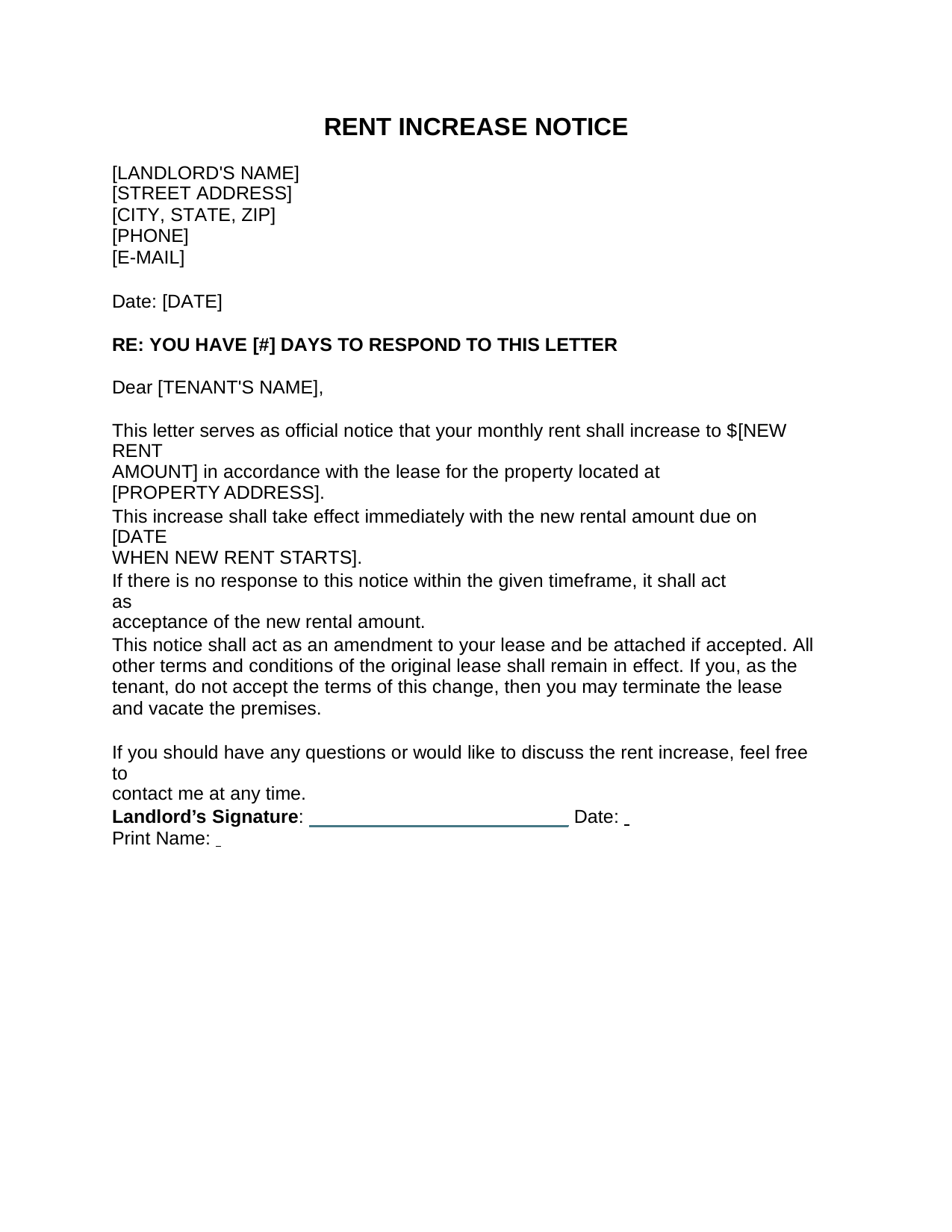

RENT INCREASE NOTICE
[LANDLORD'S NAME]
[STREET ADDRESS] [CITY, STATE, ZIP] [PHONE]
[E-MAIL]
Date: [DATE]
RE: YOU HAVE [#] DAYS TO RESPOND TO THIS LETTER
Dear [TENANT'S NAME],
This letter serves as official notice that your monthly rent shall increase to $[NEW RENT
AMOUNT] in accordance with the lease for the property located at [PROPERTY ADDRESS].
This increase shall take effect immediately with the new rental amount due on [DATE
WHEN NEW RENT STARTS].
If there is no response to this notice within the given timeframe, it shall act as
acceptance of the new rental amount.
This notice shall act as an amendment to your lease and be attached if accepted. All
other terms and conditions of the original lease shall remain in effect. If you, as the tenant, do not accept the terms of this change, then you may terminate the lease and vacate the premises.
If you should have any questions or would like to discuss the rent increase, feel free to
contact me at any time.

Landlord’s Signature:
Date:

Print Name: